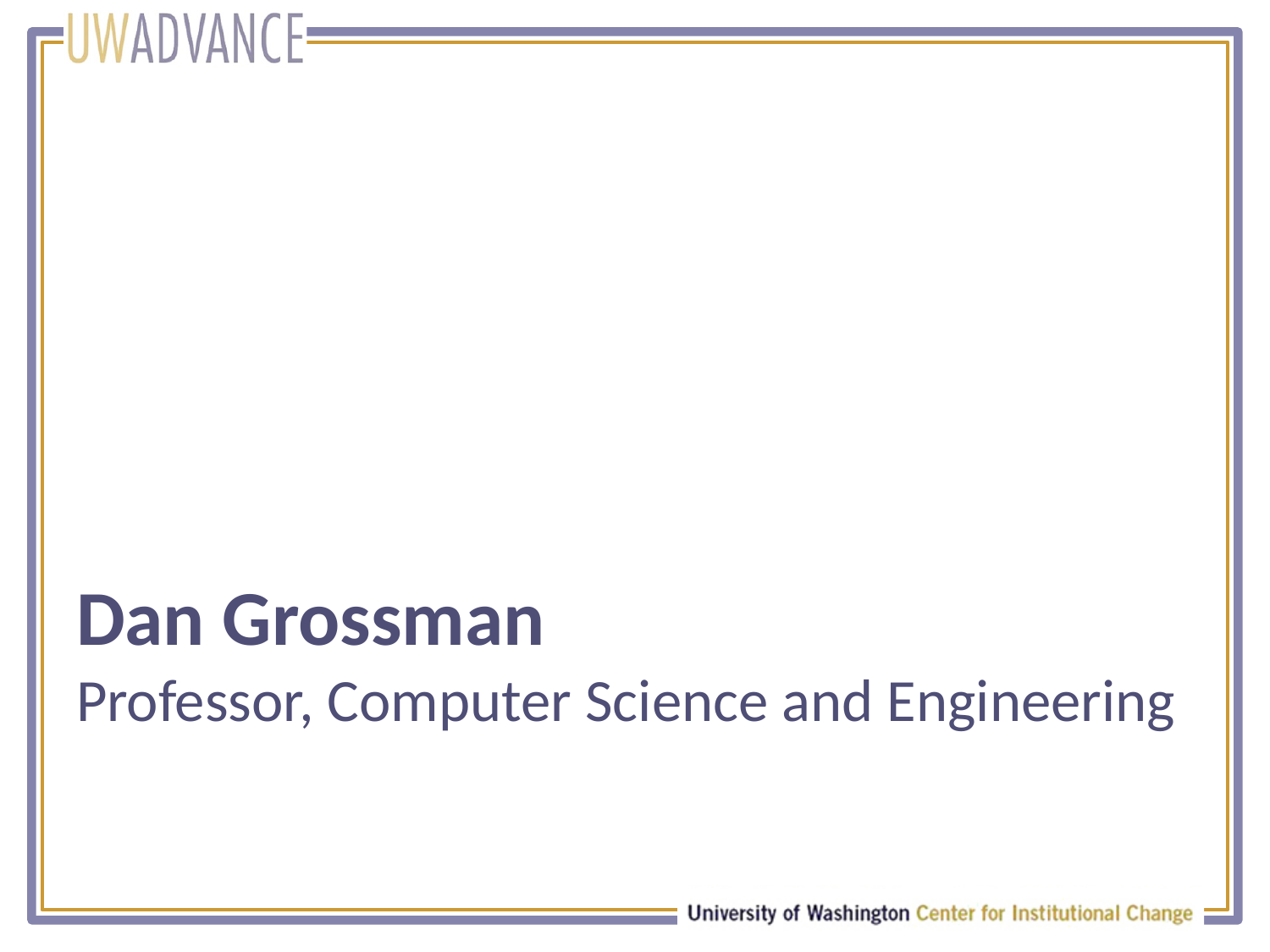

# Dan Grossman Professor, Computer Science and Engineering